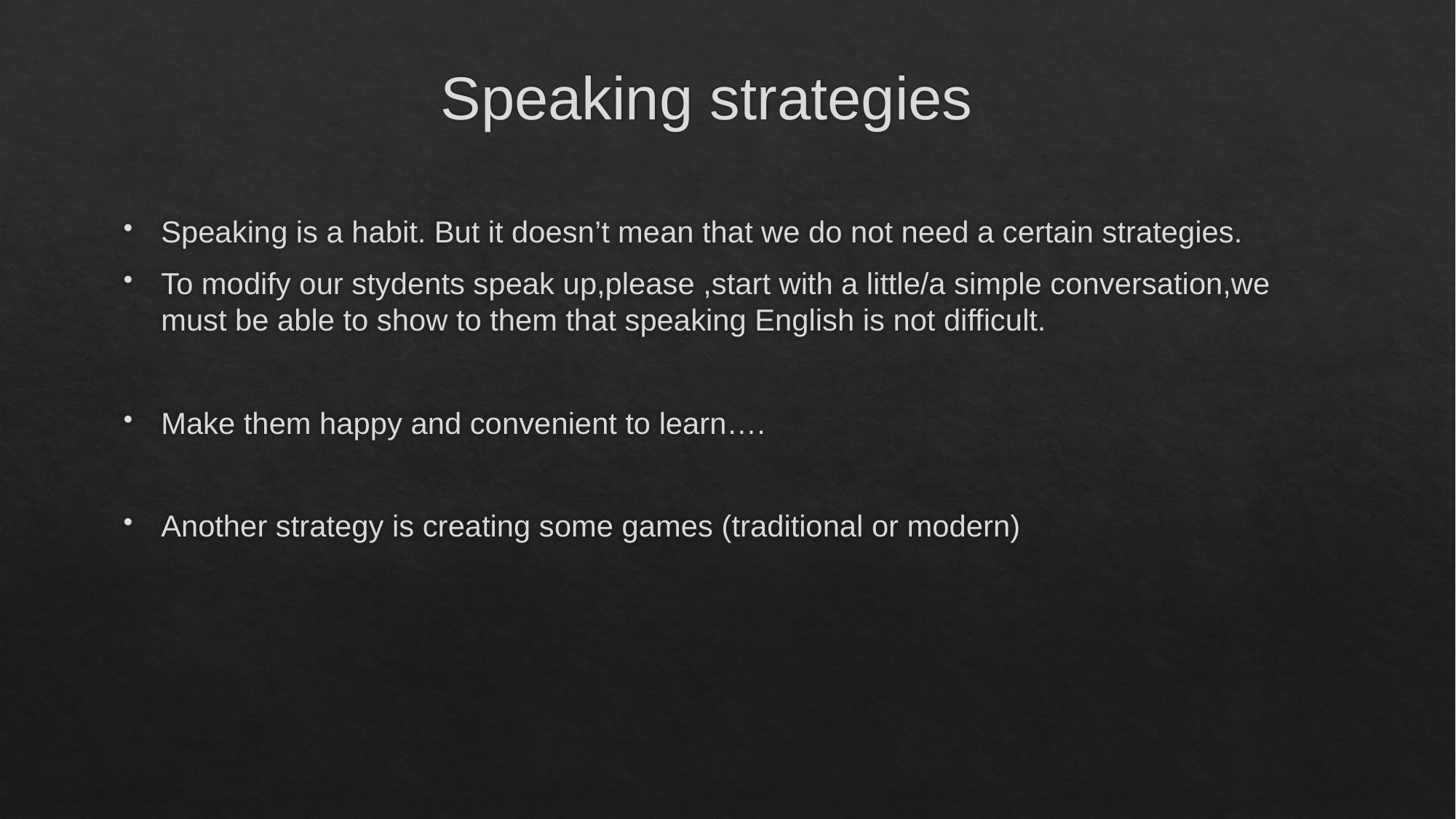

# Speaking strategies
Speaking is a habit. But it doesn’t mean that we do not need a certain strategies.
To modify our stydents speak up,please ,start with a little/a simple conversation,we must be able to show to them that speaking English is not difficult.

Make them happy and convenient to learn….

Another strategy is creating some games (traditional or modern)